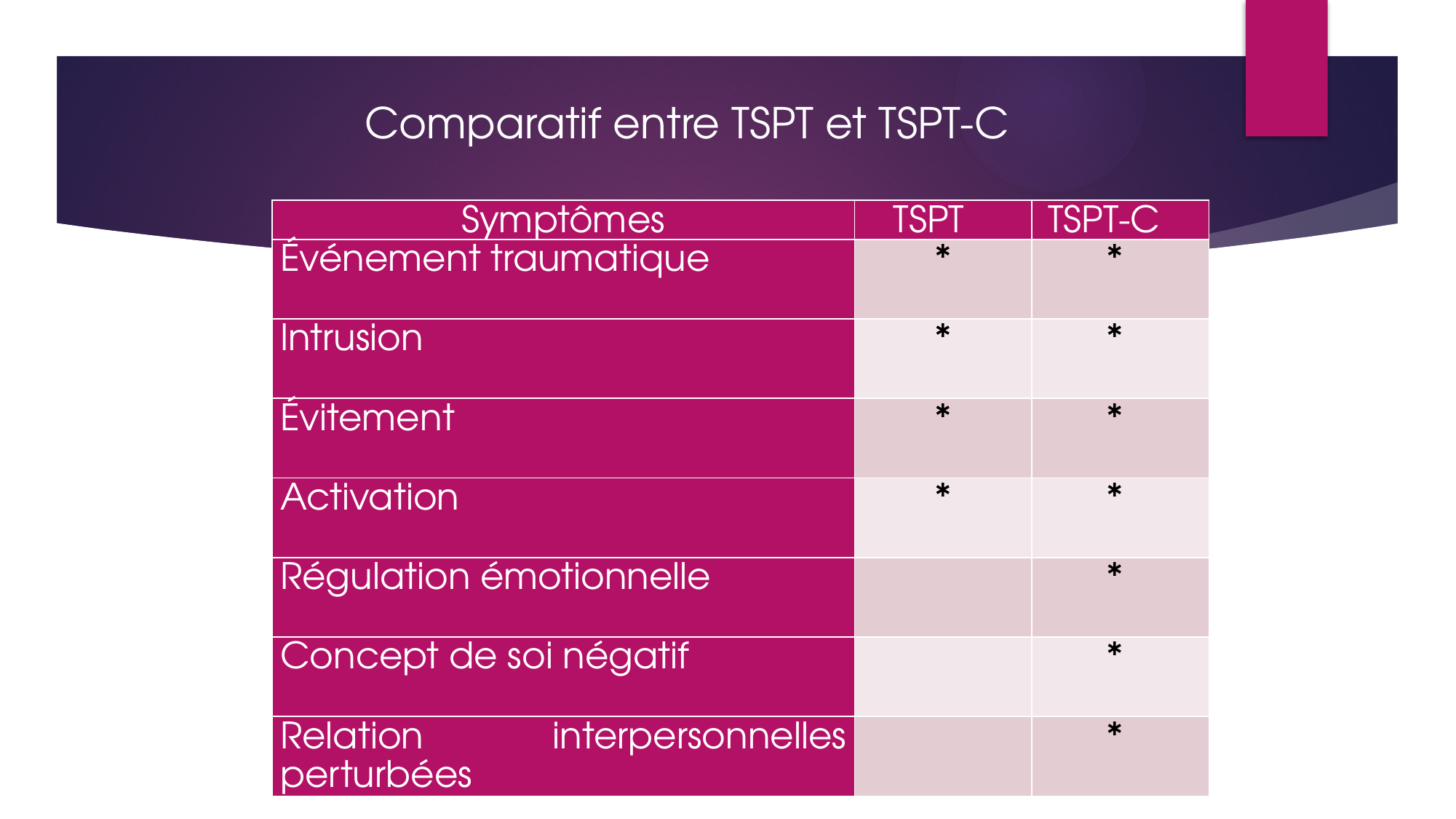

Comparatif entre TSPT et TSPT-C
| Symptômes | TSPT | TSPT-C |
| --- | --- | --- |
| Événement traumatique | \* | \* |
| Intrusion | \* | \* |
| Évitement | \* | \* |
| Activation | \* | \* |
| Régulation émotionnelle |  | \* |
| Concept de soi négatif |  | \* |
| Relation interpersonnelles perturbées |  | \* |